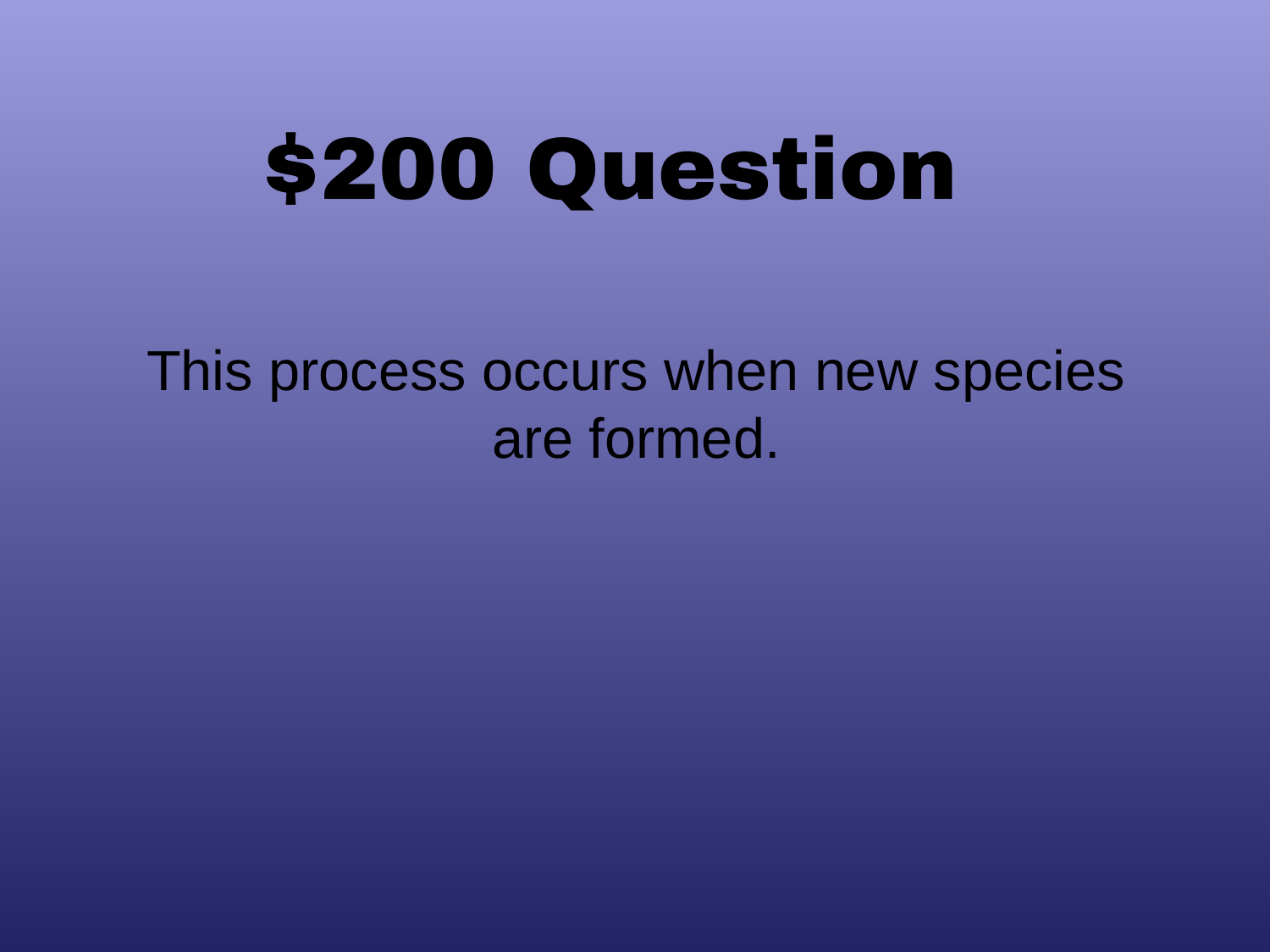

# $200 Question
This process occurs when new species are formed.